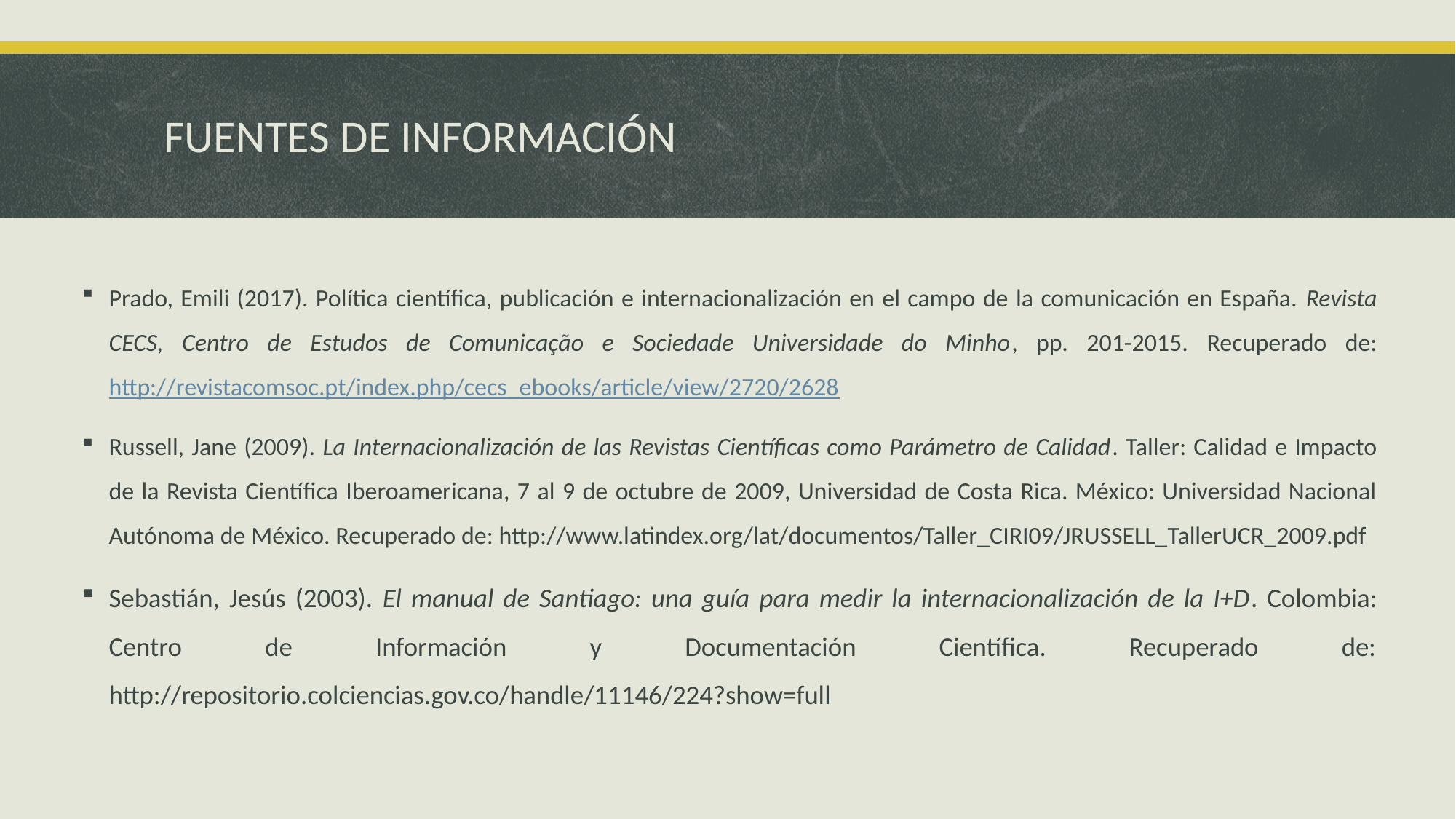

# FUENTES DE INFORMACIÓN
Prado, Emili (2017). Política científica, publicación e internacionalización en el campo de la comunicación en España. Revista CECS, Centro de Estudos de Comunicação e Sociedade Universidade do Minho, pp. 201-2015. Recuperado de: http://revistacomsoc.pt/index.php/cecs_ebooks/article/view/2720/2628
Russell, Jane (2009). La Internacionalización de las Revistas Científicas como Parámetro de Calidad. Taller: Calidad e Impacto de la Revista Científica Iberoamericana, 7 al 9 de octubre de 2009, Universidad de Costa Rica. México: Universidad Nacional Autónoma de México. Recuperado de: http://www.latindex.org/lat/documentos/Taller_CIRI09/JRUSSELL_TallerUCR_2009.pdf
Sebastián, Jesús (2003). El manual de Santiago: una guía para medir la internacionalización de la I+D. Colombia: Centro de Información y Documentación Científica. Recuperado de: http://repositorio.colciencias.gov.co/handle/11146/224?show=full